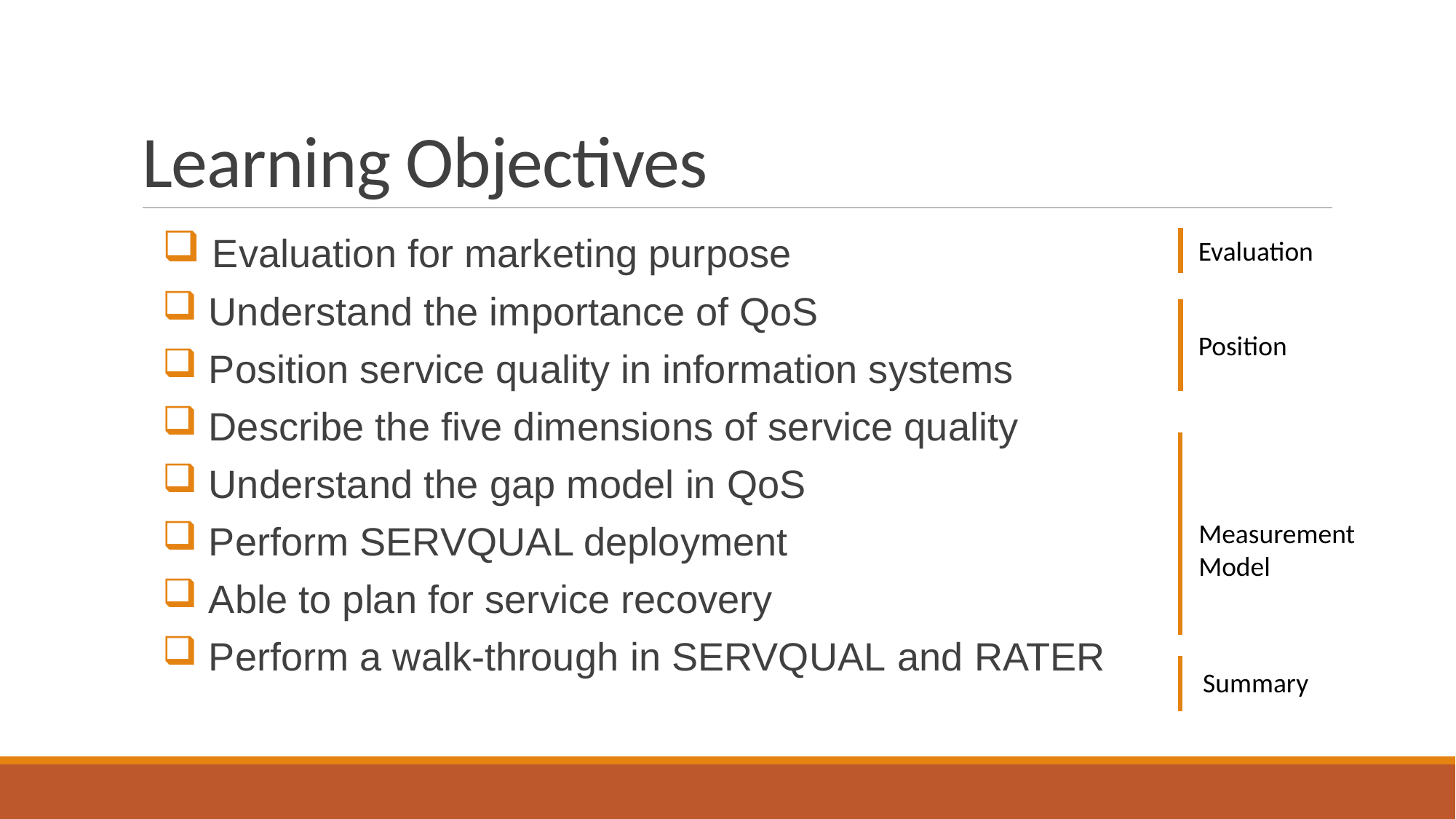

# Learning Objectives
 Evaluation for marketing purpose
 Understand the importance of QoS
 Position service quality in information systems
 Describe the five dimensions of service quality
 Understand the gap model in QoS
 Perform SERVQUAL deployment
 Able to plan for service recovery
 Perform a walk-through in SERVQUAL and RATER
Evaluation
Position
Measurement
Model
Summary